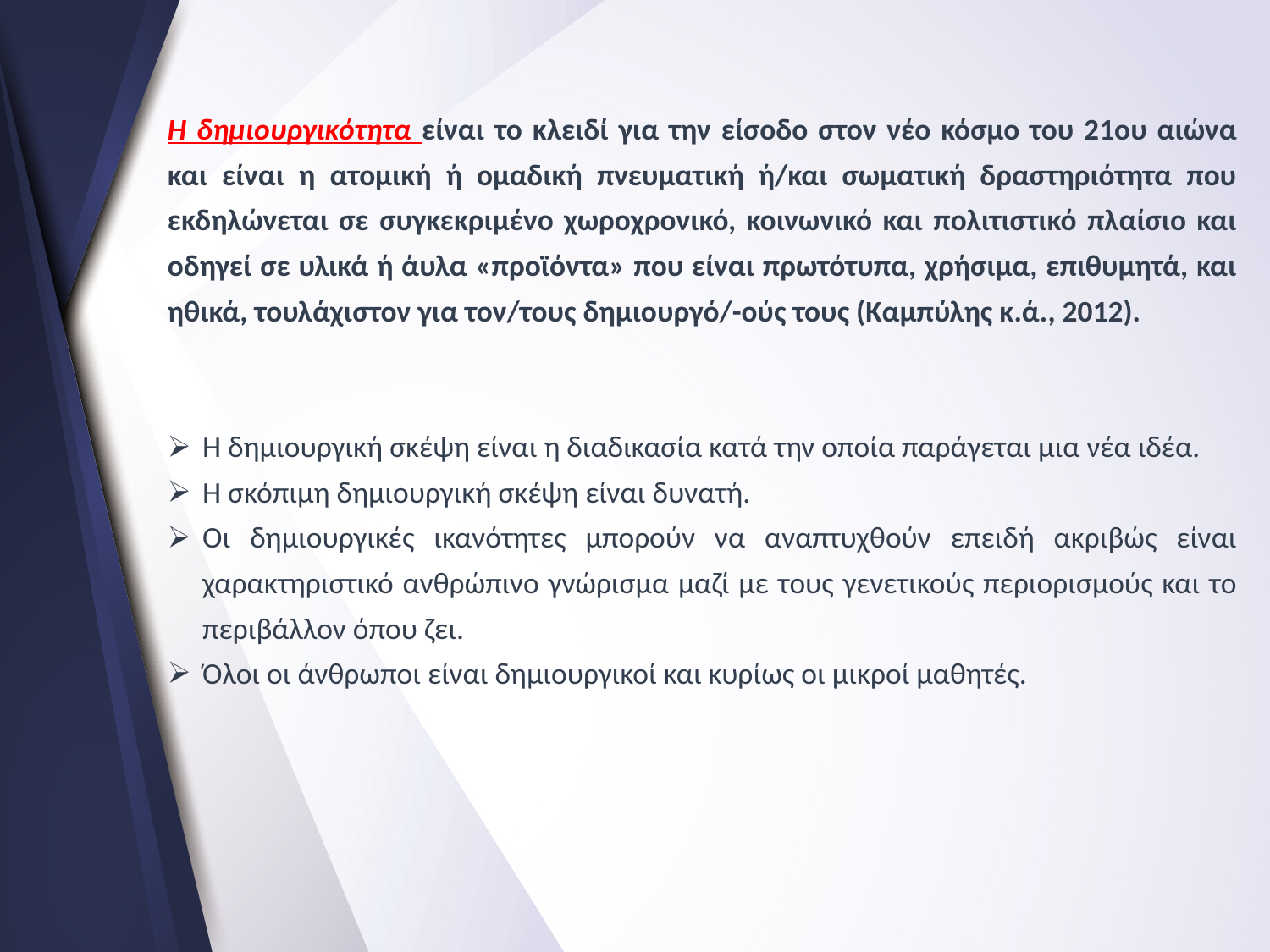

Η δημιουργικότητα είναι το κλειδί για την είσοδο στον νέο κόσμο του 21ου αιώνα και είναι η ατομική ή ομαδική πνευματική ή/και σωματική δραστηριότητα που εκδηλώνεται σε συγκεκριμένο χωροχρονικό, κοινωνικό και πολιτιστικό πλαίσιο και οδηγεί σε υλικά ή άυλα «προϊόντα» που είναι πρωτότυπα, χρήσιμα, επιθυμητά, και ηθικά, τουλάχιστον για τον/τους δημιουργό/-ούς τους (Καμπύλης κ.ά., 2012).

Η δημιουργική σκέψη είναι η διαδικασία κατά την οποία παράγεται μια νέα ιδέα.
Η σκόπιμη δημιουργική σκέψη είναι δυνατή.
Οι δημιουργικές ικανότητες μπορούν να αναπτυχθούν επειδή ακριβώς είναι χαρακτηριστικό ανθρώπινο γνώρισμα μαζί με τους γενετικούς περιορισμούς και το περιβάλλον όπου ζει.
Όλοι οι άνθρωποι είναι δημιουργικοί και κυρίως οι μικροί μαθητές.